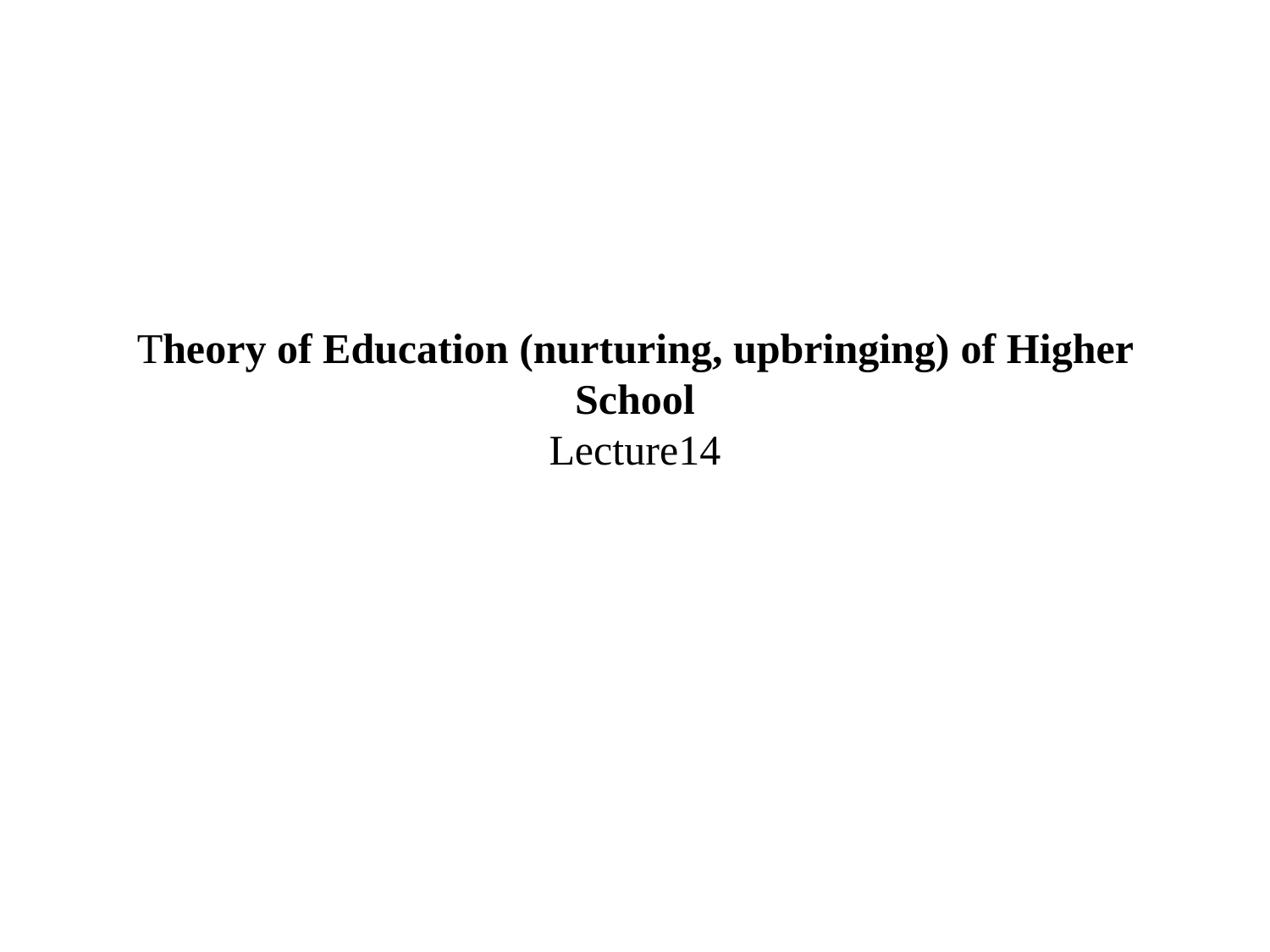

# Theory of Education (nurturing, upbringing) of Higher School Lecture14